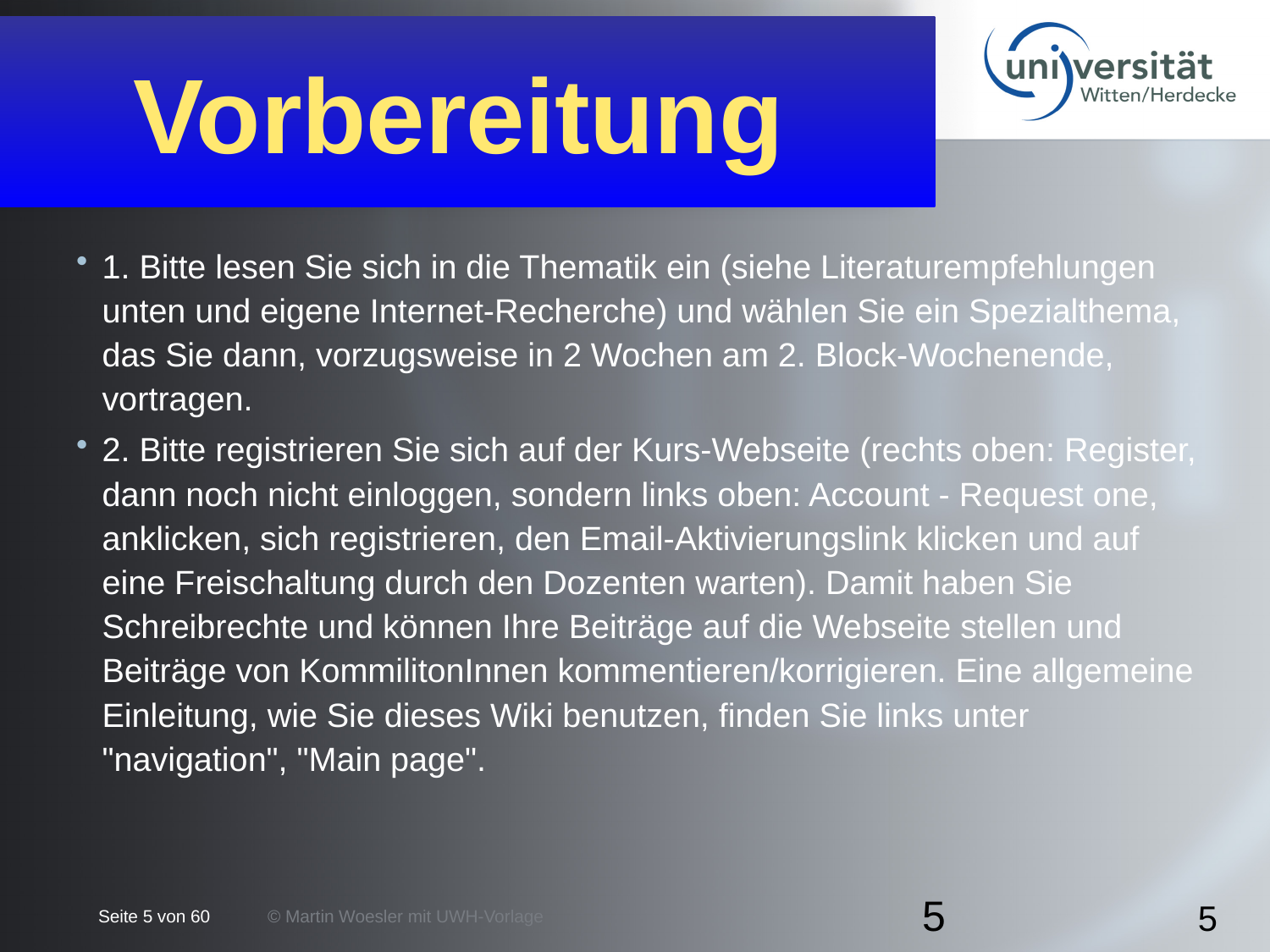

Vorbereitung
# 2. Kurzbeschreibung incl. Lernziele
1. Bitte lesen Sie sich in die Thematik ein (siehe Literaturempfehlungen unten und eigene Internet-Recherche) und wählen Sie ein Spezialthema, das Sie dann, vorzugsweise in 2 Wochen am 2. Block-Wochenende, vortragen.
2. Bitte registrieren Sie sich auf der Kurs-Webseite (rechts oben: Register, dann noch nicht einloggen, sondern links oben: Account - Request one, anklicken, sich registrieren, den Email-Aktivierungslink klicken und auf eine Freischaltung durch den Dozenten warten). Damit haben Sie Schreibrechte und können Ihre Beiträge auf die Webseite stellen und Beiträge von KommilitonInnen kommentieren/korrigieren. Eine allgemeine Einleitung, wie Sie dieses Wiki benutzen, finden Sie links unter "navigation", "Main page".
5
5